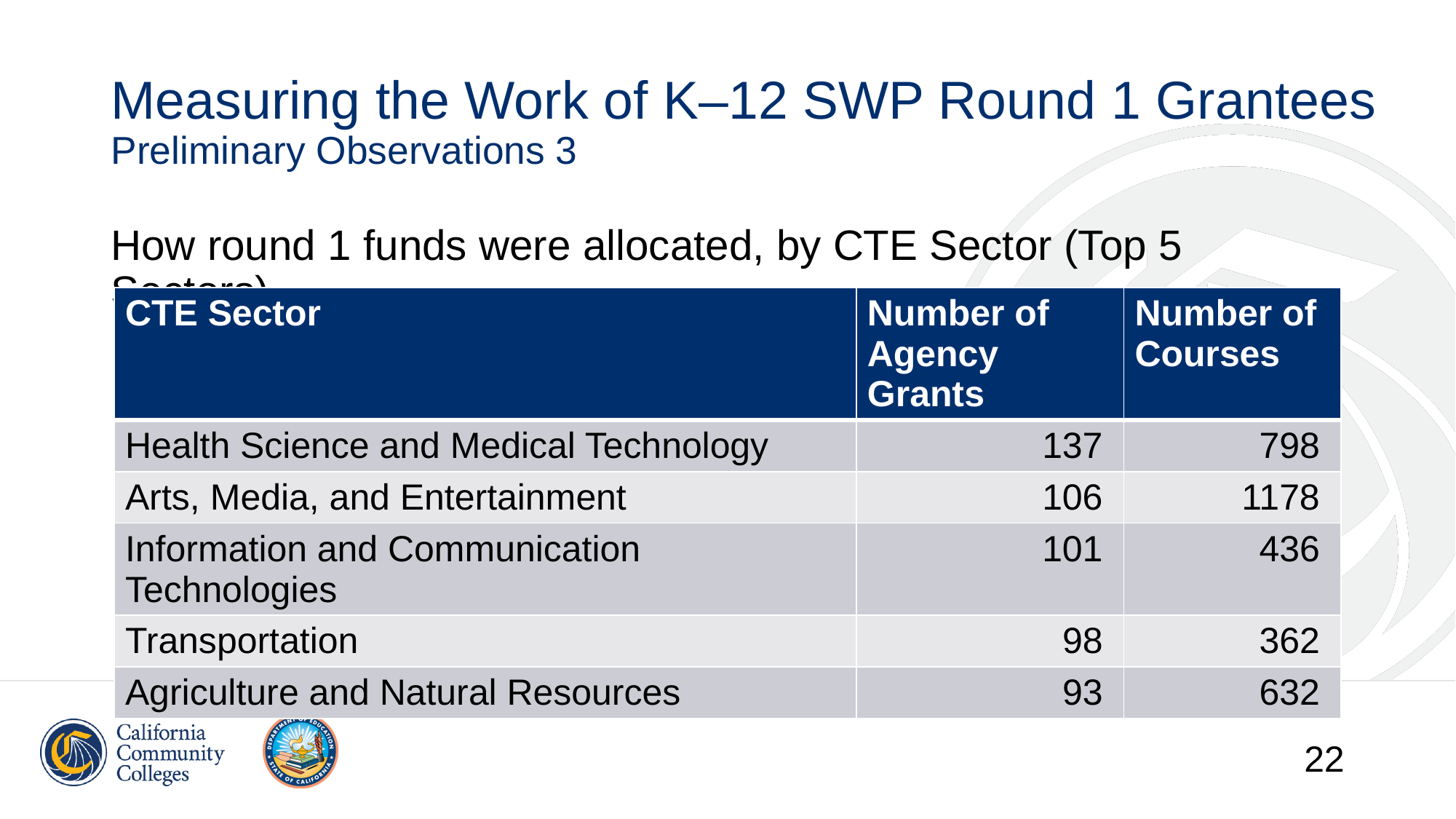

# Measuring the Work of K–12 SWP Round 1 Grantees Preliminary Observations 3
How round 1 funds were allocated, by CTE Sector (Top 5 Sectors)

| CTE Sector | Number of Agency Grants | Number of Courses |
| --- | --- | --- |
| Health Science and Medical Technology | 137 | 798 |
| Arts, Media, and Entertainment | 106 | 1178 |
| Information and Communication Technologies | 101 | 436 |
| Transportation | 98 | 362 |
| Agriculture and Natural Resources | 93 | 632 |
22